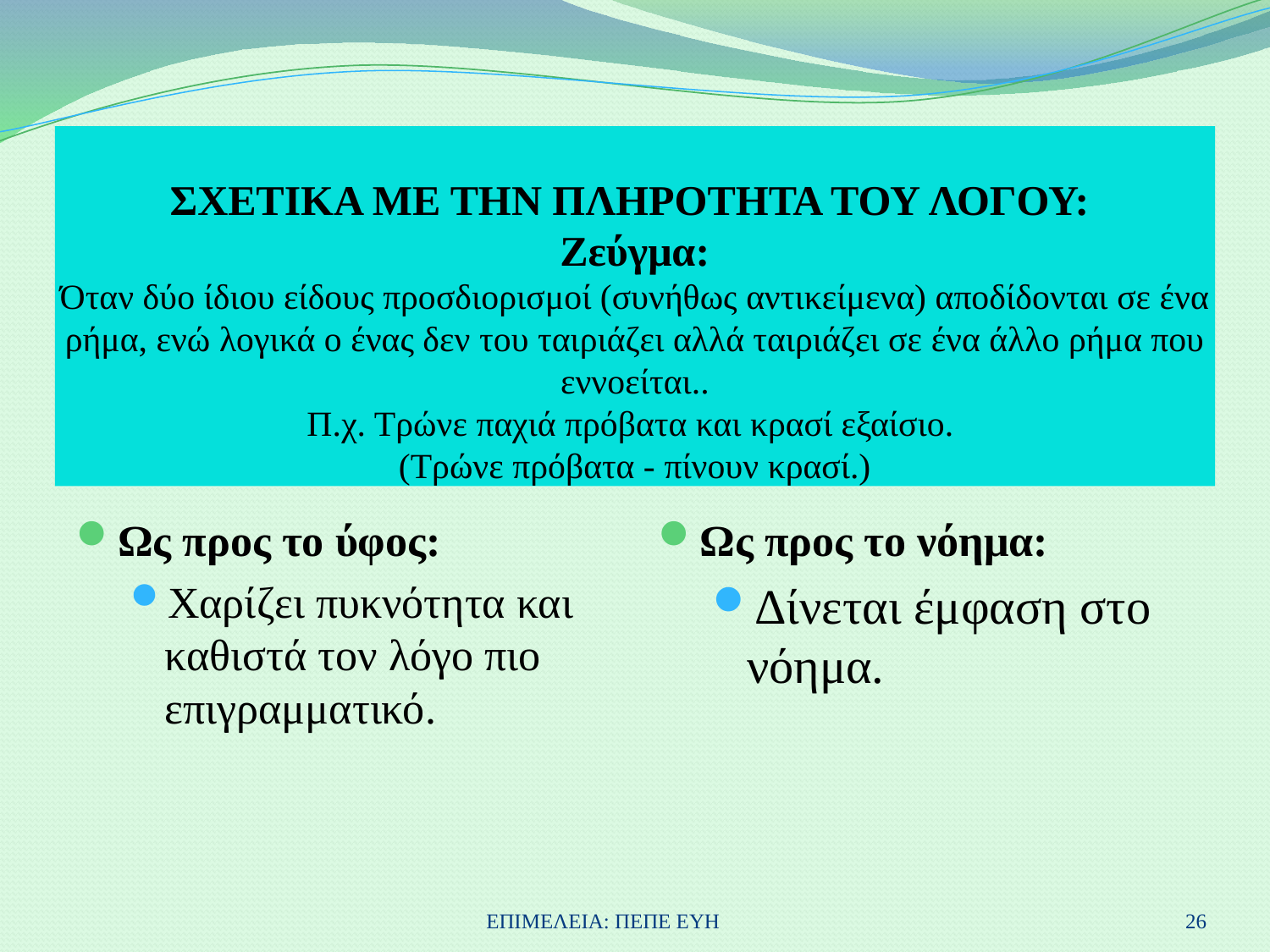

# ΣΧΕΤΙΚΑ ΜΕ ΤΗΝ ΠΛΗΡΟΤΗΤΑ ΤΟΥ ΛΟΓΟΥ: Ζεύγμα: Όταν δύο ίδιου είδους προσδιορισμοί (συνήθως αντικείμενα) αποδίδονται σε ένα ρήμα, ενώ λογικά ο ένας δεν του ταιριάζει αλλά ταιριάζει σε ένα άλλο ρήμα που εννοείται.. Π.χ. Τρώνε παχιά πρόβατα και κρασί εξαίσιο. (Τρώνε πρόβατα - πίνουν κρασί.)
Ως προς το ύφος:
Χαρίζει πυκνότητα και καθιστά τον λόγο πιο επιγραμματικό.
Ως προς το νόημα:
Δίνεται έμφαση στο νόημα.
ΕΠΙΜΕΛΕΙΑ: ΠΕΠΕ ΕΥΗ
26